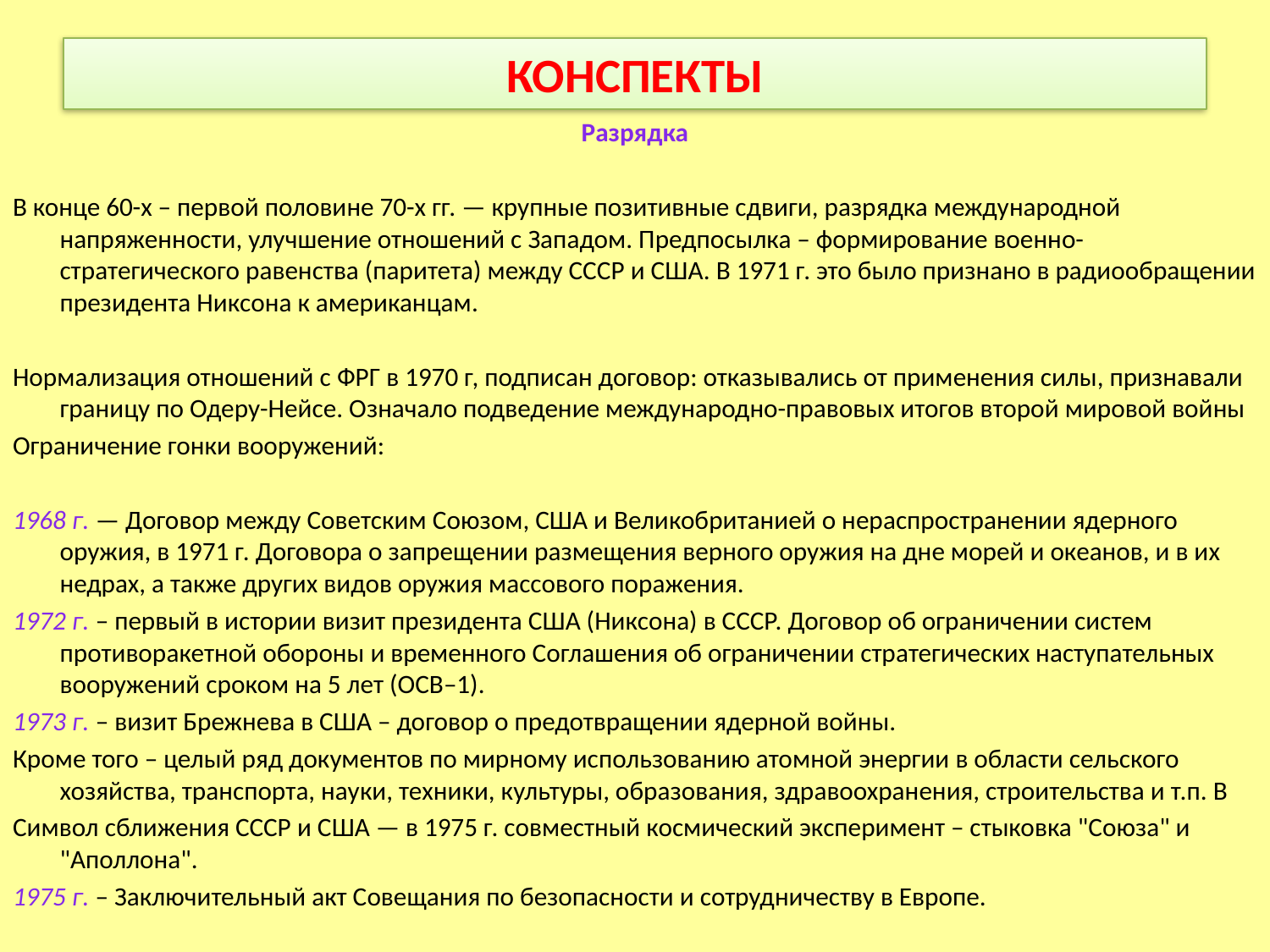

# КОНСПЕКТЫ
Разрядка

В конце 60-х – первой половине 70-х гг. — крупные позитивные сдвиги, разрядка международной напряженности, улучшение отношений с Западом. Предпосылка – формирование военно-стратегического равенства (паритета) между СССР и США. В 1971 г. это было признано в радиообращении президента Никсона к американцам.

Нормализация отношений с ФРГ в 1970 г, подписан договор: отказывались от применения силы, признавали границу по Одеру-Нейсе. Означало подведение международно-правовых итогов второй мировой войны
Ограничение гонки вооружений:

1968 г. — Договор между Советским Союзом, США и Великобританией о нераспространении ядерного оружия, в 1971 г. Договора о запрещении размещения верного оружия на дне морей и океанов, и в их недрах, а также других видов оружия массового поражения.
1972 г. – первый в истории визит президента США (Никсона) в СССР. Договор об ограничении систем противоракетной обороны и временного Соглашения об ограничении стратегических наступательных вооружений сроком на 5 лет (ОСВ–1).
1973 г. – визит Брежнева в США – договор о предотвращении ядерной войны.
Кроме того – целый ряд документов по мирному использованию атомной энергии в области сельского хозяйства, транспорта, науки, техники, культуры, образования, здравоохранения, строительства и т.п. В
Символ сближения СССР и США — в 1975 г. совместный космический эксперимент – стыковка "Союза" и "Аполлона".
1975 г. – Заключительный акт Совещания по безопасности и сотрудничеству в Европе.